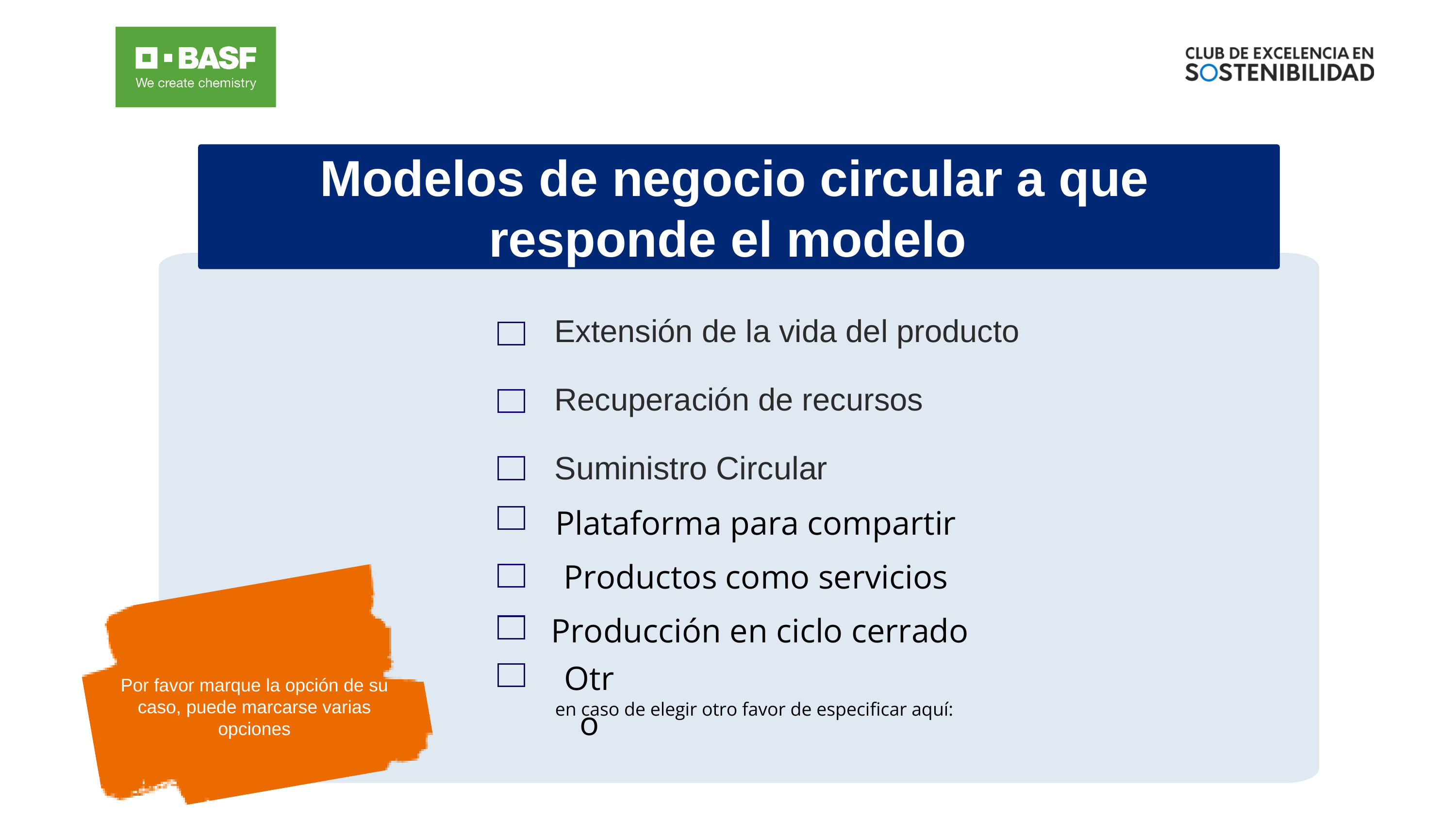

​Modelos de negocio circular a que responde el modelo

Extensión de la vida del producto

Recuperación de recursos

Suministro Circular

Plataforma para compartir

Productos como servicios

Producción en ciclo cerrado

Otro

Por favor marque la opción de su caso, puede marcarse varias opciones
en caso de elegir otro favor de especificar aquí: